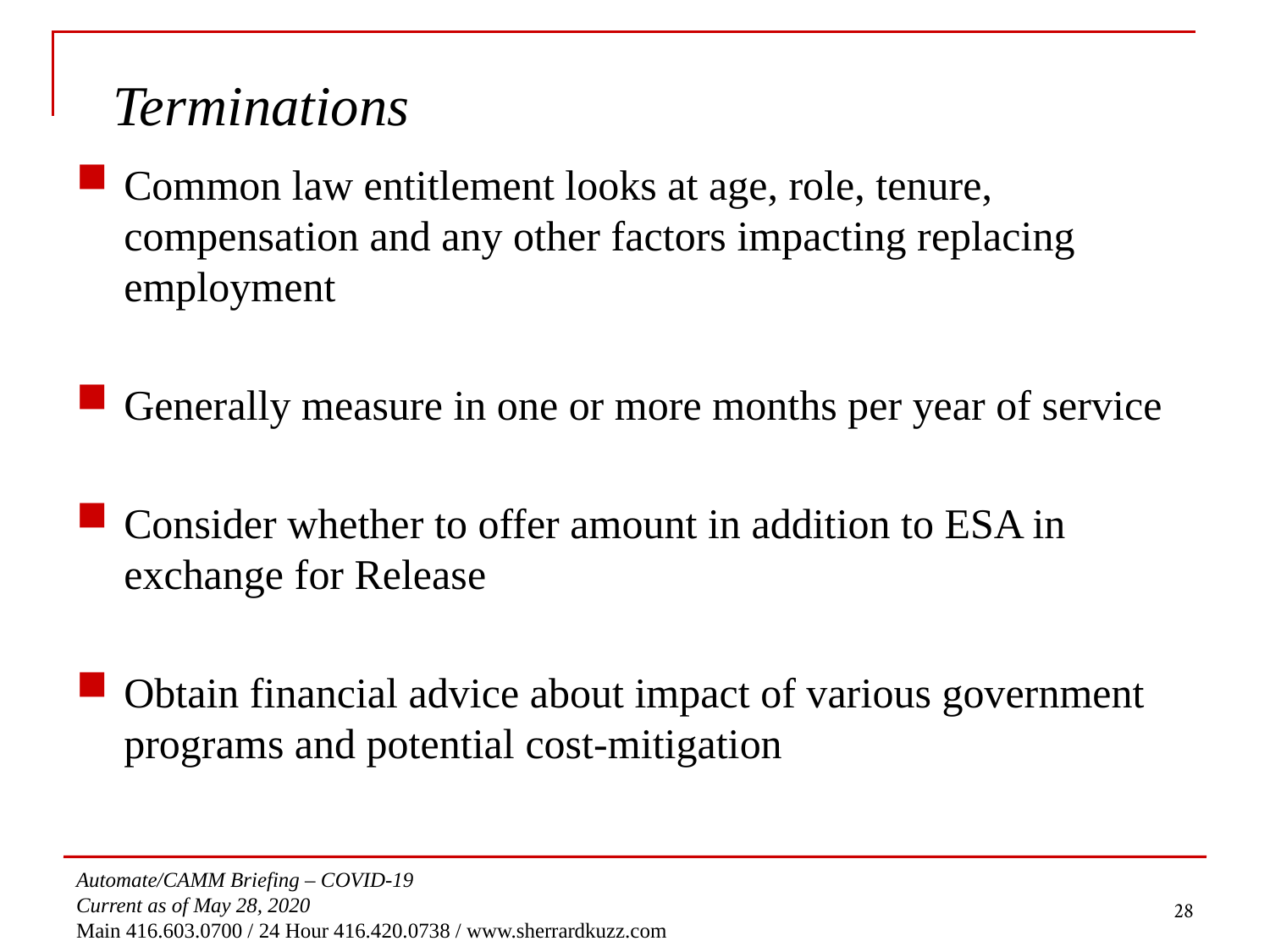

# Terminations
Common law entitlement looks at age, role, tenure, compensation and any other factors impacting replacing employment

Generally measure in one or more months per year of service

Consider whether to offer amount in addition to ESA in exchange for Release

Obtain financial advice about impact of various government programs and potential cost-mitigation

28